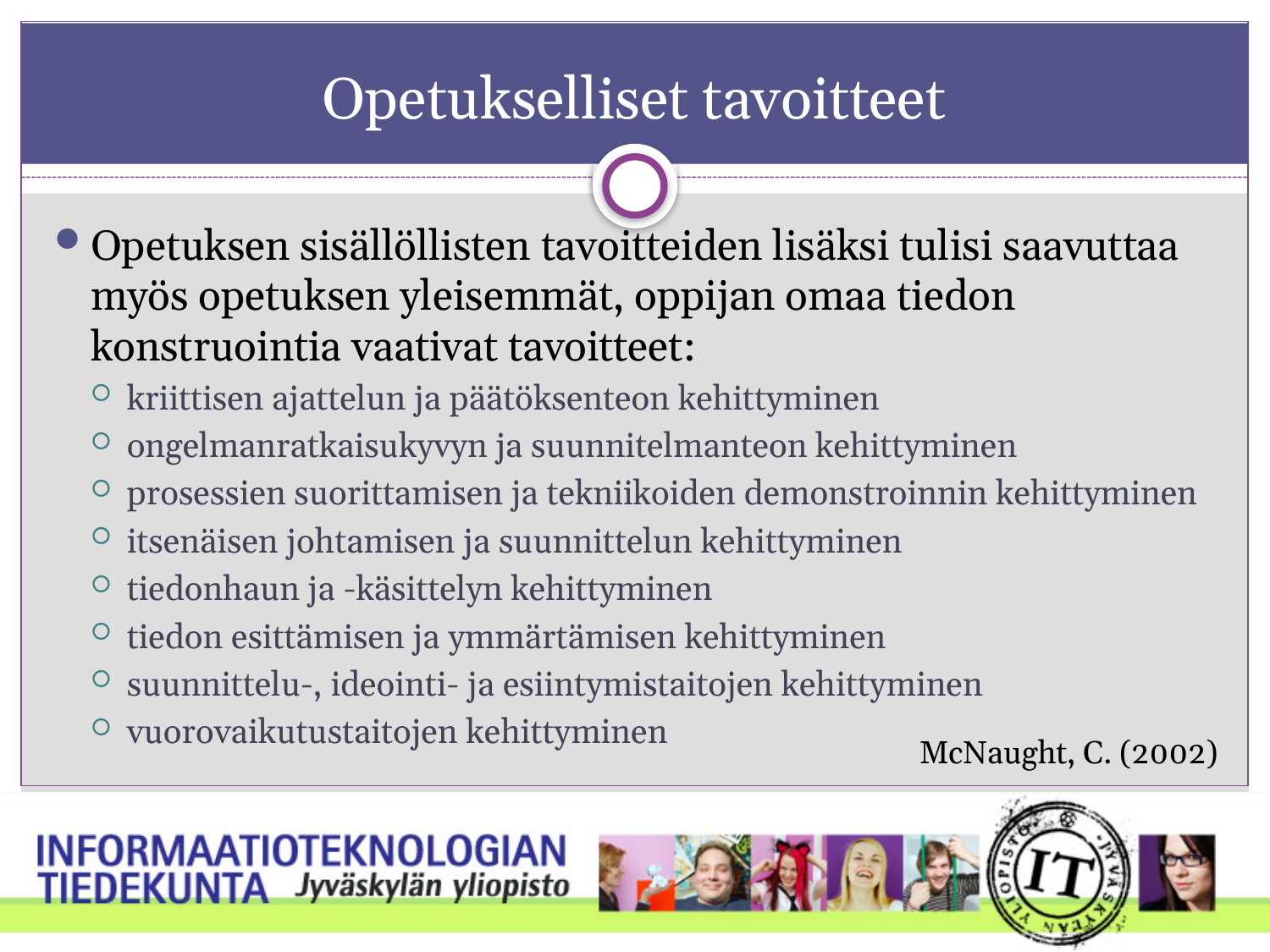

# Opetukselliset tavoitteet
Opetuksen sisällöllisten tavoitteiden lisäksi tulisi saavuttaa myös opetuksen yleisemmät, oppijan omaa tiedon konstruointia vaativat tavoitteet:
kriittisen ajattelun ja päätöksenteon kehittyminen
ongelmanratkaisukyvyn ja suunnitelmanteon kehittyminen
prosessien suorittamisen ja tekniikoiden demonstroinnin kehittyminen
itsenäisen johtamisen ja suunnittelun kehittyminen
tiedonhaun ja -käsittelyn kehittyminen
tiedon esittämisen ja ymmärtämisen kehittyminen
suunnittelu-, ideointi- ja esiintymistaitojen kehittyminen
vuorovaikutustaitojen kehittyminen
McNaught, C. (2002)